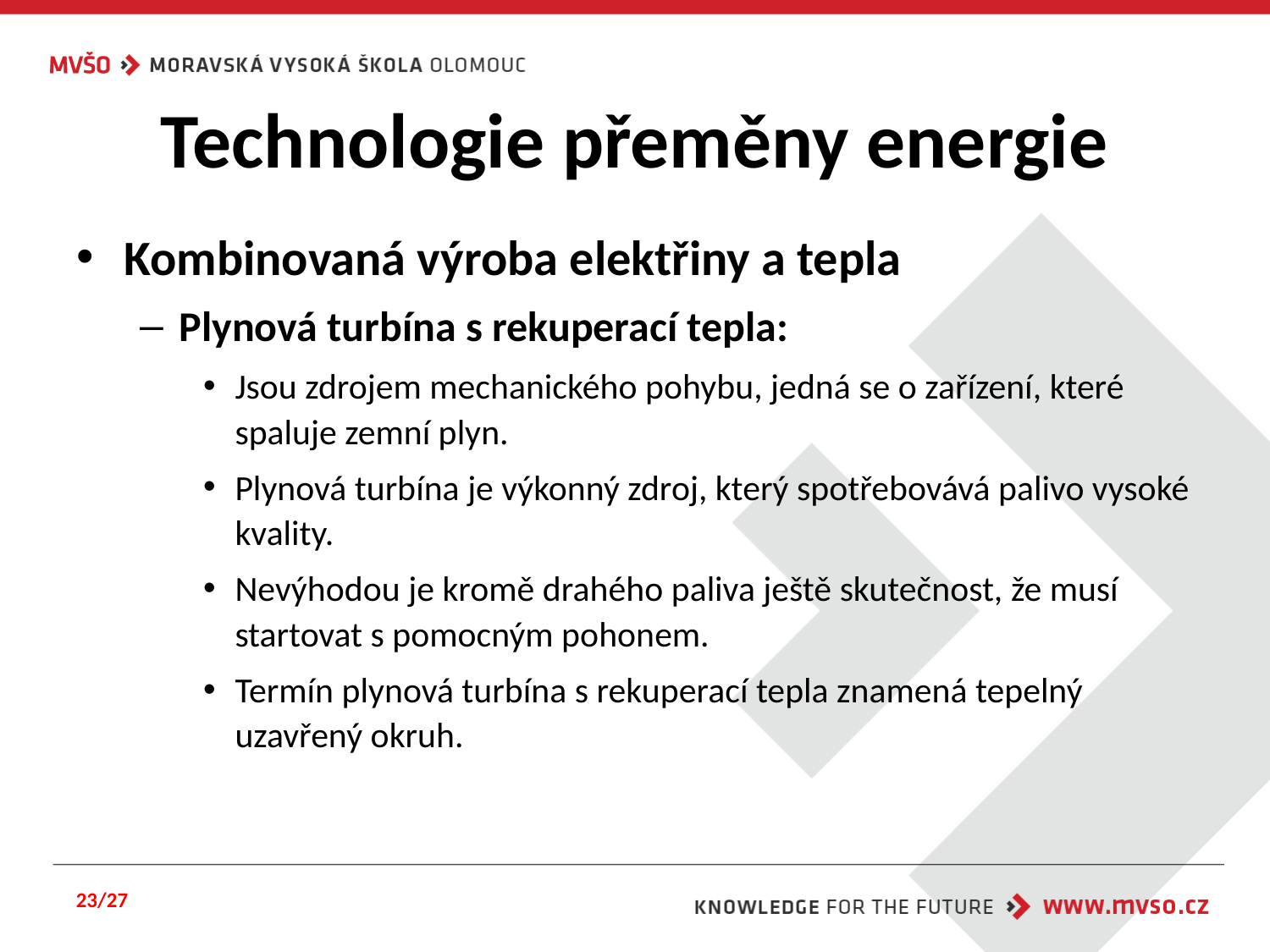

# Technologie přeměny energie
Kombinovaná výroba elektřiny a tepla
Plynová turbína s rekuperací tepla:
Jsou zdrojem mechanického pohybu, jedná se o zařízení, které spaluje zemní plyn.
Plynová turbína je výkonný zdroj, který spotřebovává palivo vysoké kvality.
Nevýhodou je kromě drahého paliva ještě skutečnost, že musí startovat s pomocným pohonem.
Termín plynová turbína s rekuperací tepla znamená tepelný uzavřený okruh.
23/27